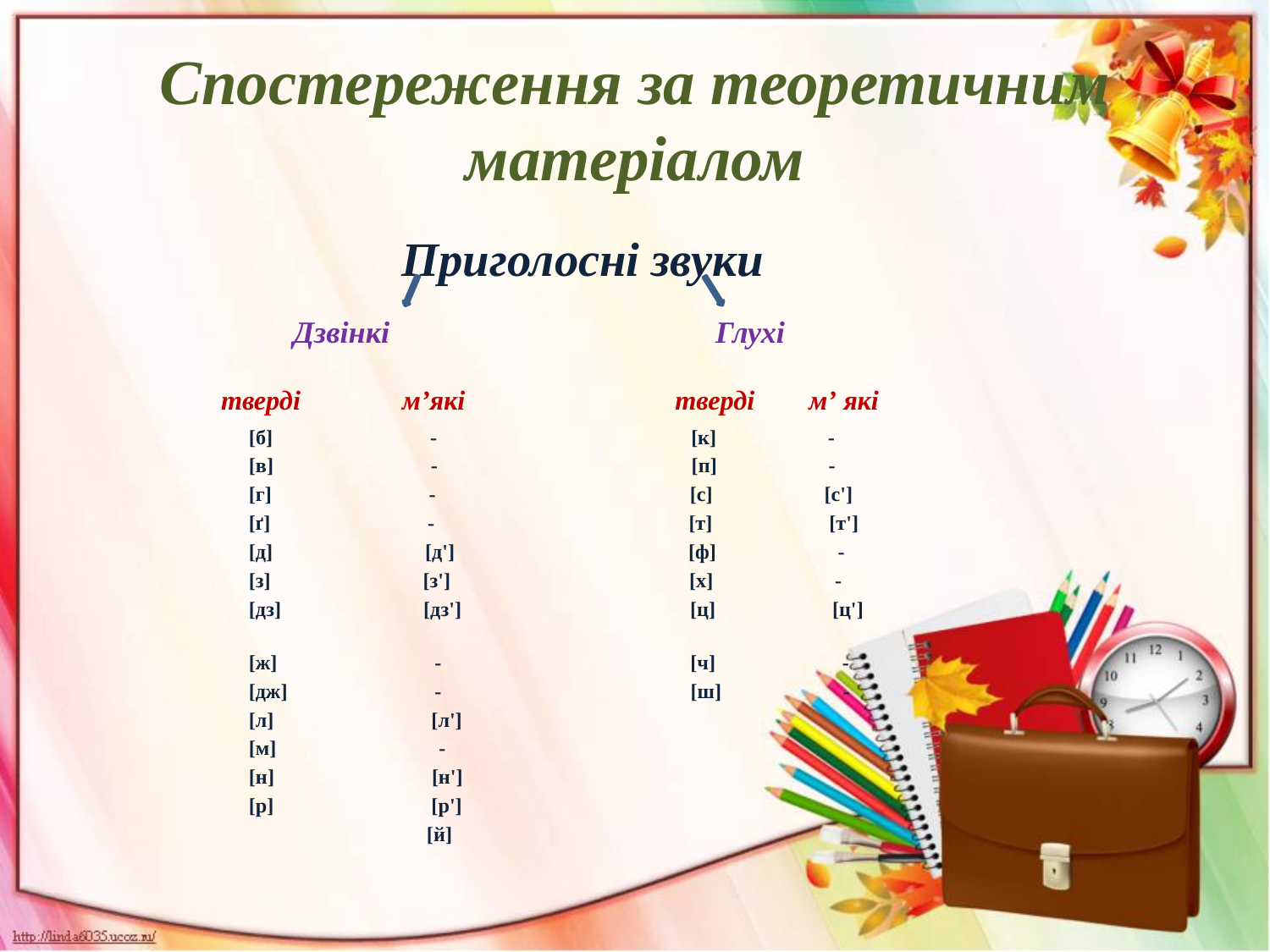

# Спостереження за теоретичним матеріалом
                           Приголосні звуки
                  Дзвінкі                           Глухі
            тверді               м’які                               тверді        м’ які
                                  [б]                               -                                                  [к]                      -
                                  [в]                               -                                                  [п]                      -
                                  [г]                               -                                                  [с]                      [с']
                                  [ґ]                               -                                                  [т]                       [т']
                                  [д]                              [д']                                              [ф]                        -
                                  [з]                              [з']                                               [х]                        -
                                  [дз]                            [дз']                                             [ц]                       [ц']
                                  [ж]                               -                                                 [ч]                         -
                                  [дж]                             -                                                 [ш]                        -
                                  [л]                               [л']
                                  [м]                                -
                                  [н]                               [н']
                                  [р]                               [р']
                                                                     [й]